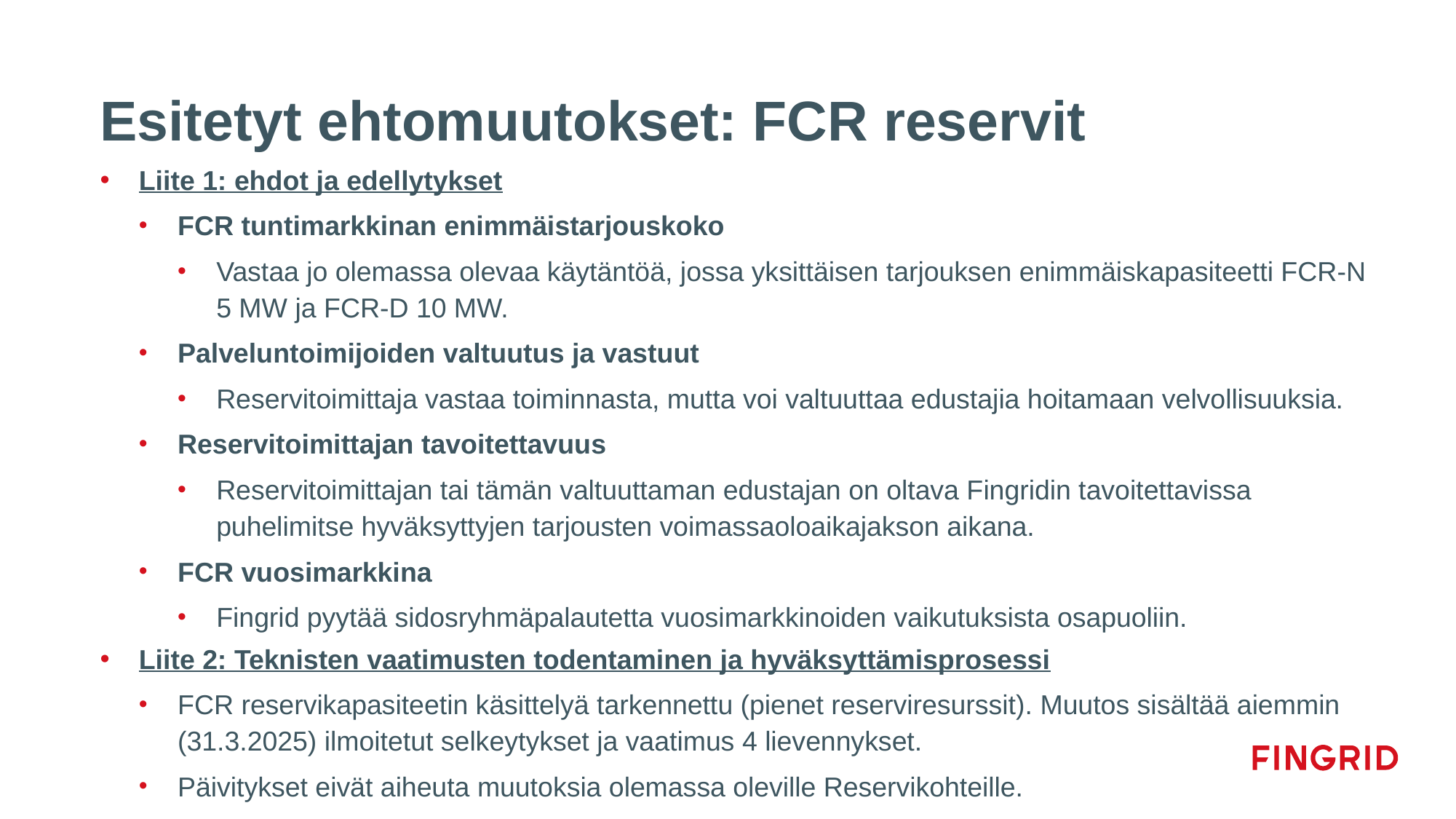

# Esitetyt ehtomuutokset: FCR reservit
Liite 1: ehdot ja edellytykset
FCR tuntimarkkinan enimmäistarjouskoko
Vastaa jo olemassa olevaa käytäntöä, jossa yksittäisen tarjouksen enimmäiskapasiteetti FCR-N 5 MW ja FCR-D 10 MW.
Palveluntoimijoiden valtuutus ja vastuut
Reservitoimittaja vastaa toiminnasta, mutta voi valtuuttaa edustajia hoitamaan velvollisuuksia.
Reservitoimittajan tavoitettavuus
Reservitoimittajan tai tämän valtuuttaman edustajan on oltava Fingridin tavoitettavissa puhelimitse hyväksyttyjen tarjousten voimassaoloaikajakson aikana.
FCR vuosimarkkina
Fingrid pyytää sidosryhmäpalautetta vuosimarkkinoiden vaikutuksista osapuoliin.
Liite 2: Teknisten vaatimusten todentaminen ja hyväksyttämisprosessi
FCR reservikapasiteetin käsittelyä tarkennettu (pienet reserviresurssit). Muutos sisältää aiemmin (31.3.2025) ilmoitetut selkeytykset ja vaatimus 4 lievennykset.
Päivitykset eivät aiheuta muutoksia olemassa oleville Reservikohteille.